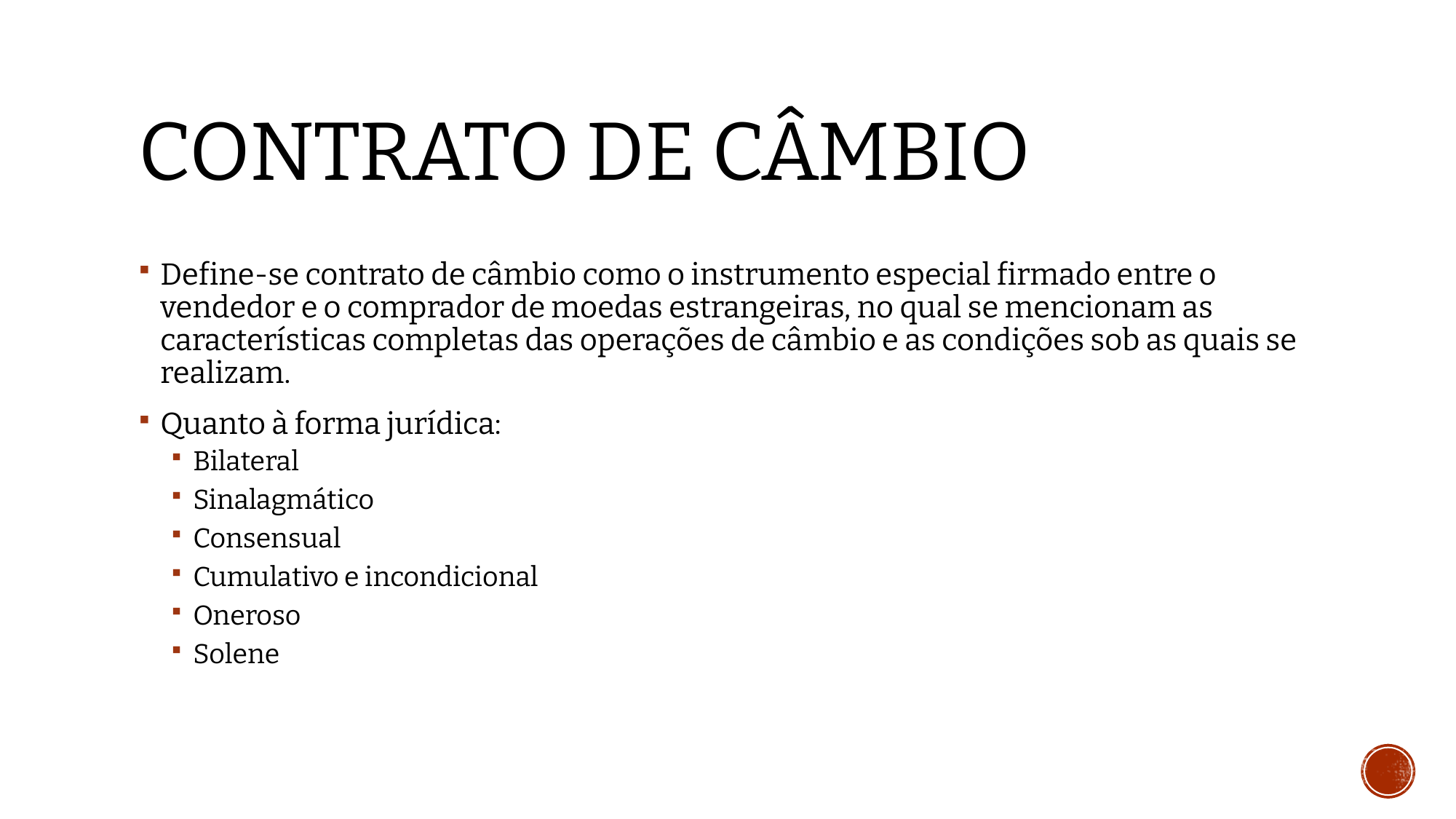

# Contrato de câmbio
Define-se contrato de câmbio como o instrumento especial firmado entre o vendedor e o comprador de moedas estrangeiras, no qual se mencionam as características completas das operações de câmbio e as condições sob as quais se realizam.
Quanto à forma jurídica:
Bilateral
Sinalagmático
Consensual
Cumulativo e incondicional
Oneroso
Solene